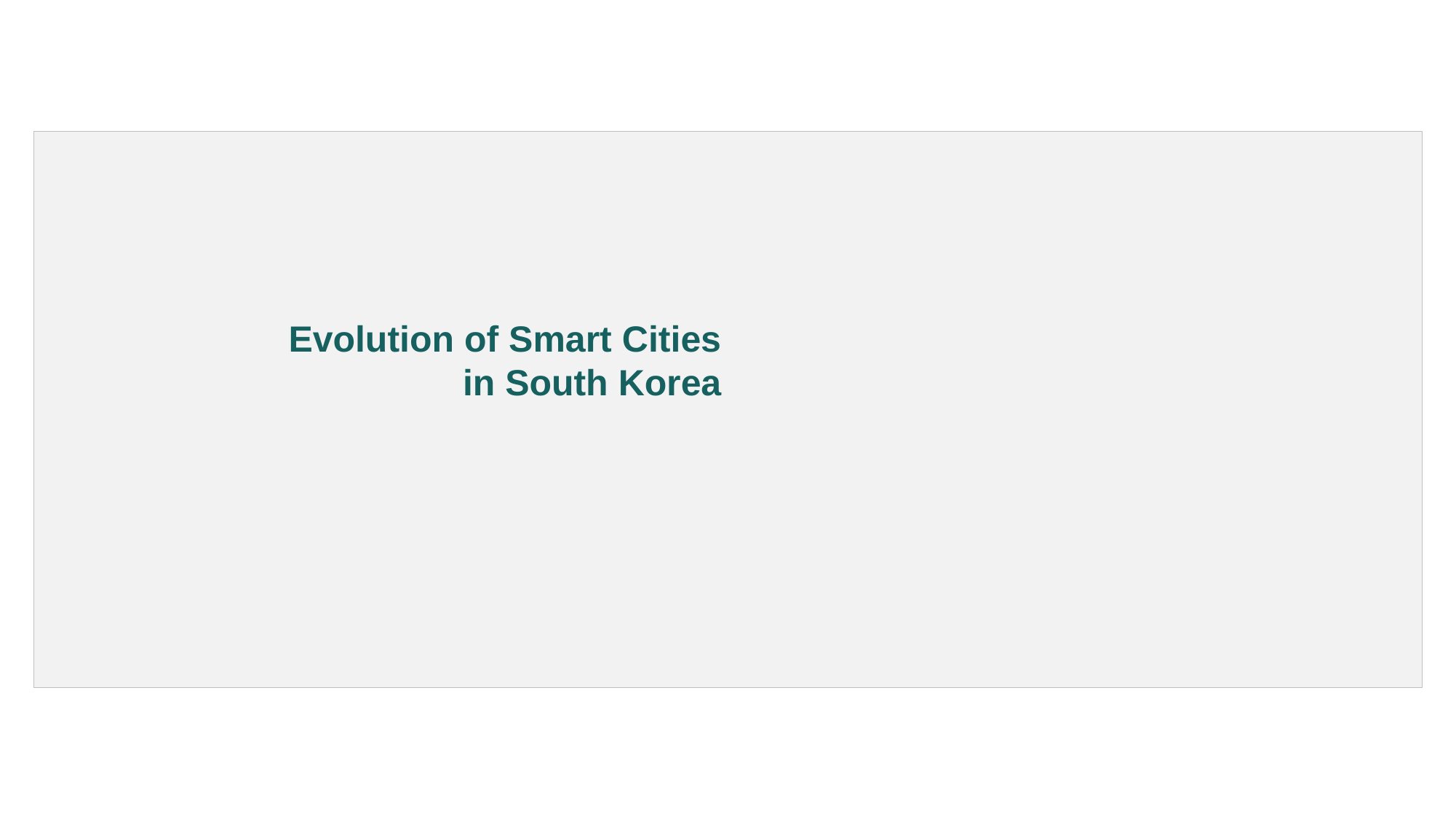

Evolution of Smart Cities
in South Korea